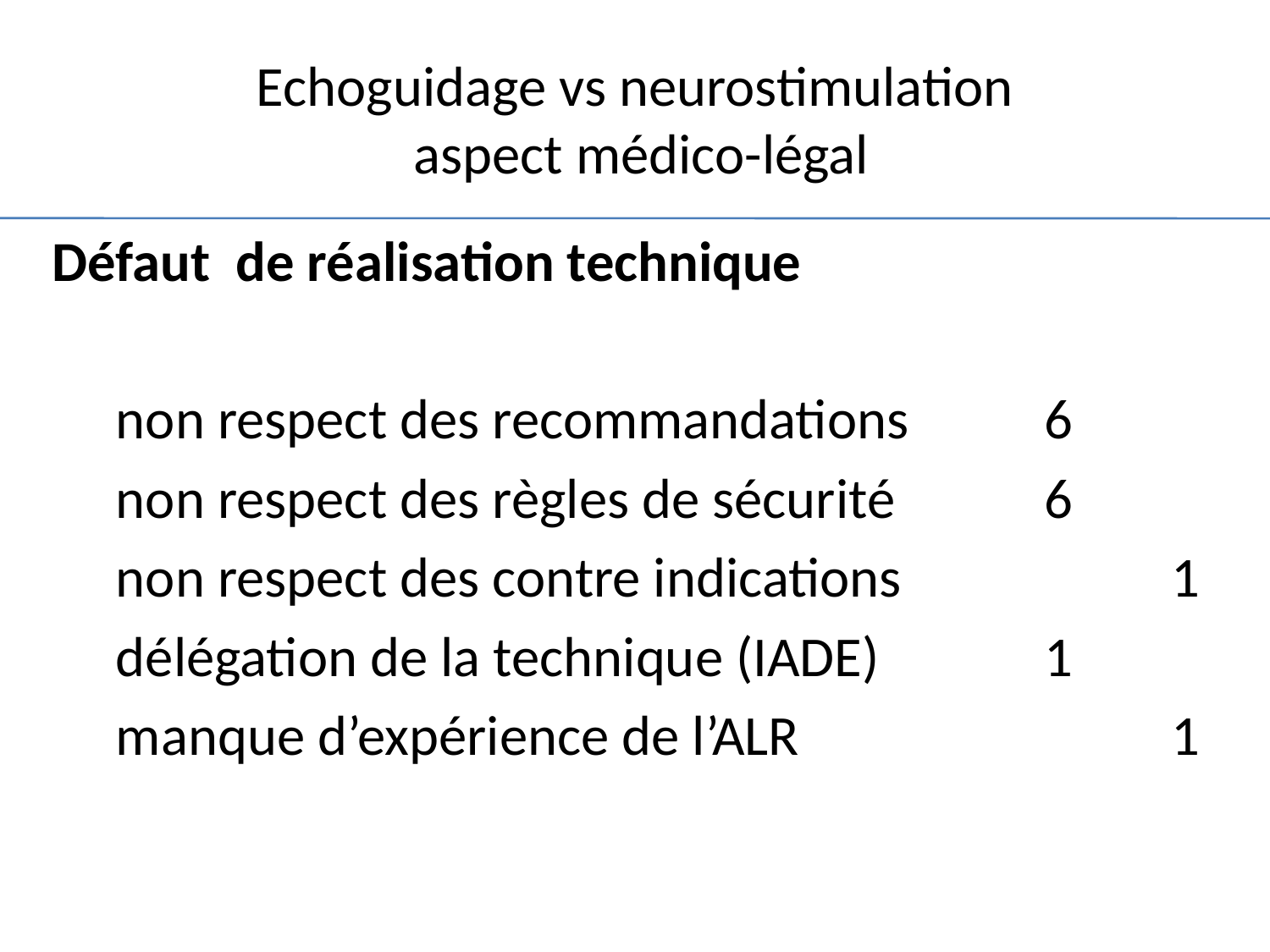

# Echoguidage vs neurostimulation aspect médico-légal
Défaut  de réalisation technique

non respect des recommandations		6
non respect des règles de sécurité 		6
non respect des contre indications  		1
délégation de la technique (IADE)		1
manque d’expérience de l’ALR			1